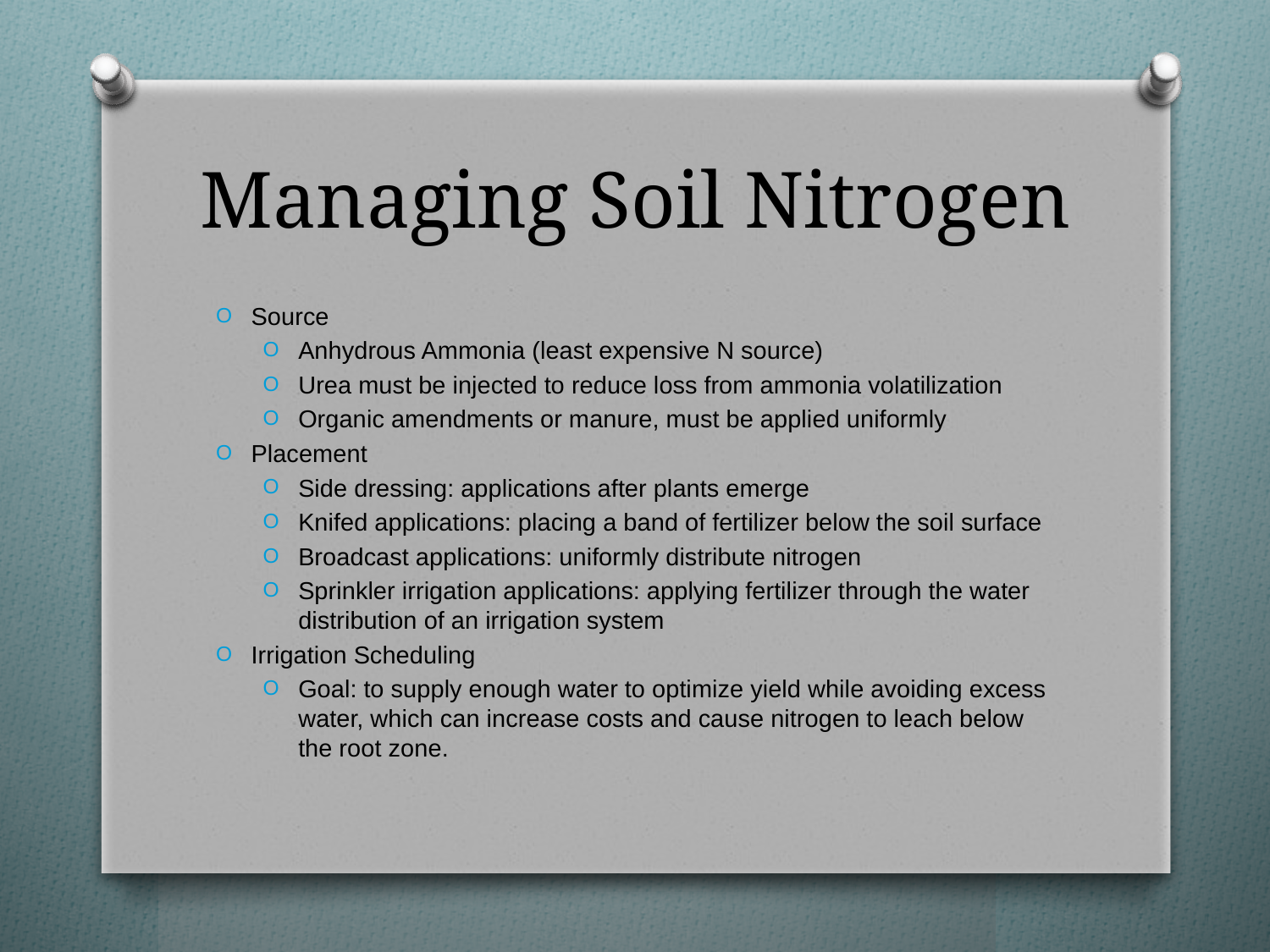

# Managing Soil Nitrogen
Source
Anhydrous Ammonia (least expensive N source)
Urea must be injected to reduce loss from ammonia volatilization
Organic amendments or manure, must be applied uniformly
Placement
Side dressing: applications after plants emerge
Knifed applications: placing a band of fertilizer below the soil surface
Broadcast applications: uniformly distribute nitrogen
Sprinkler irrigation applications: applying fertilizer through the water distribution of an irrigation system
Irrigation Scheduling
Goal: to supply enough water to optimize yield while avoiding excess water, which can increase costs and cause nitrogen to leach below the root zone.